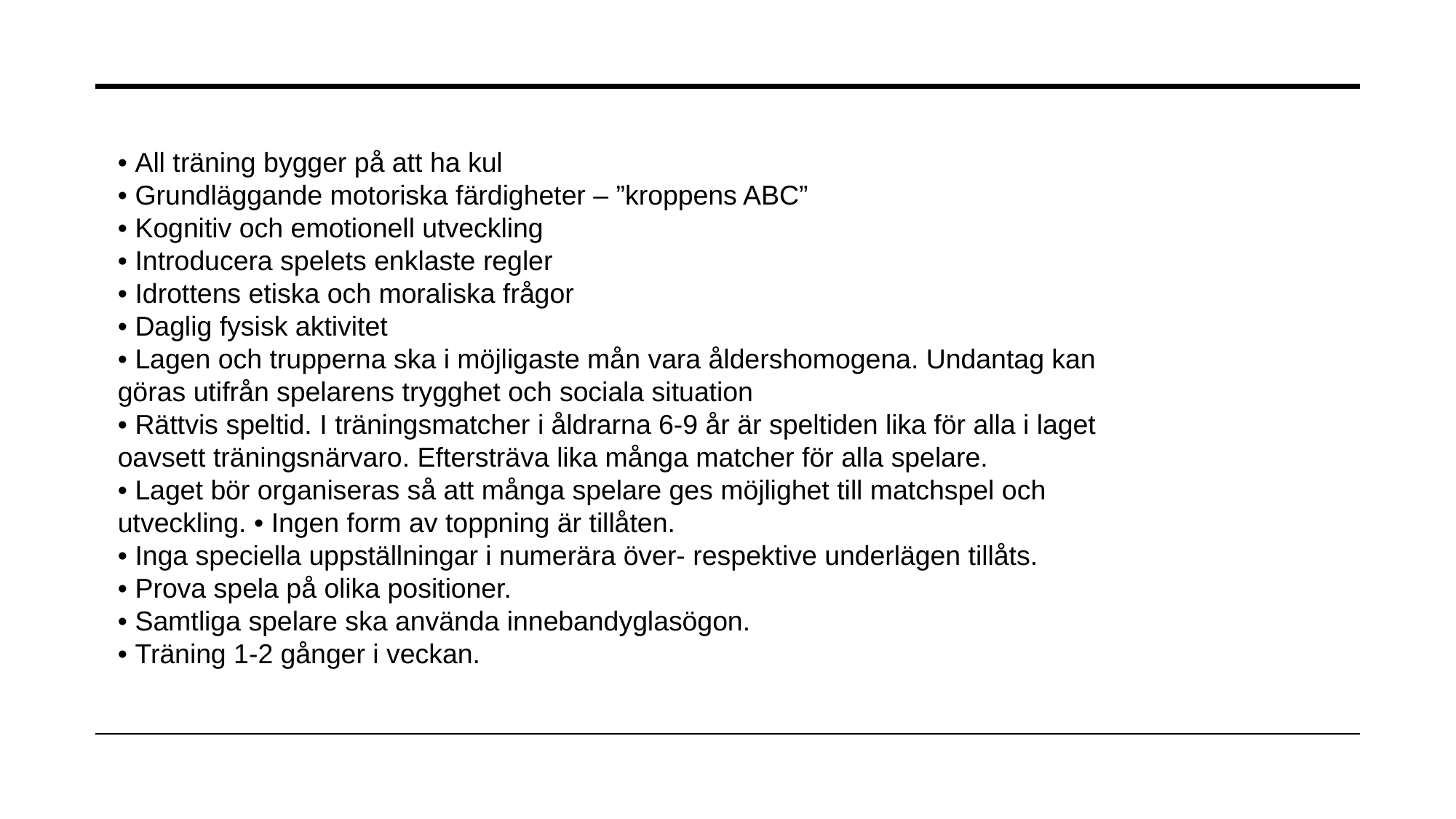

• All träning bygger på att ha kul
• Grundläggande motoriska färdigheter – ”kroppens ABC”
• Kognitiv och emotionell utveckling
• Introducera spelets enklaste regler
• Idrottens etiska och moraliska frågor
• Daglig fysisk aktivitet
• Lagen och trupperna ska i möjligaste mån vara åldershomogena. Undantag kan göras utifrån spelarens trygghet och sociala situation
• Rättvis speltid. I träningsmatcher i åldrarna 6-9 år är speltiden lika för alla i laget oavsett träningsnärvaro. Eftersträva lika många matcher för alla spelare.
• Laget bör organiseras så att många spelare ges möjlighet till matchspel och utveckling. • Ingen form av toppning är tillåten.
• Inga speciella uppställningar i numerära över- respektive underlägen tillåts.
• Prova spela på olika positioner.
• Samtliga spelare ska använda innebandyglasögon.
• Träning 1-2 gånger i veckan.